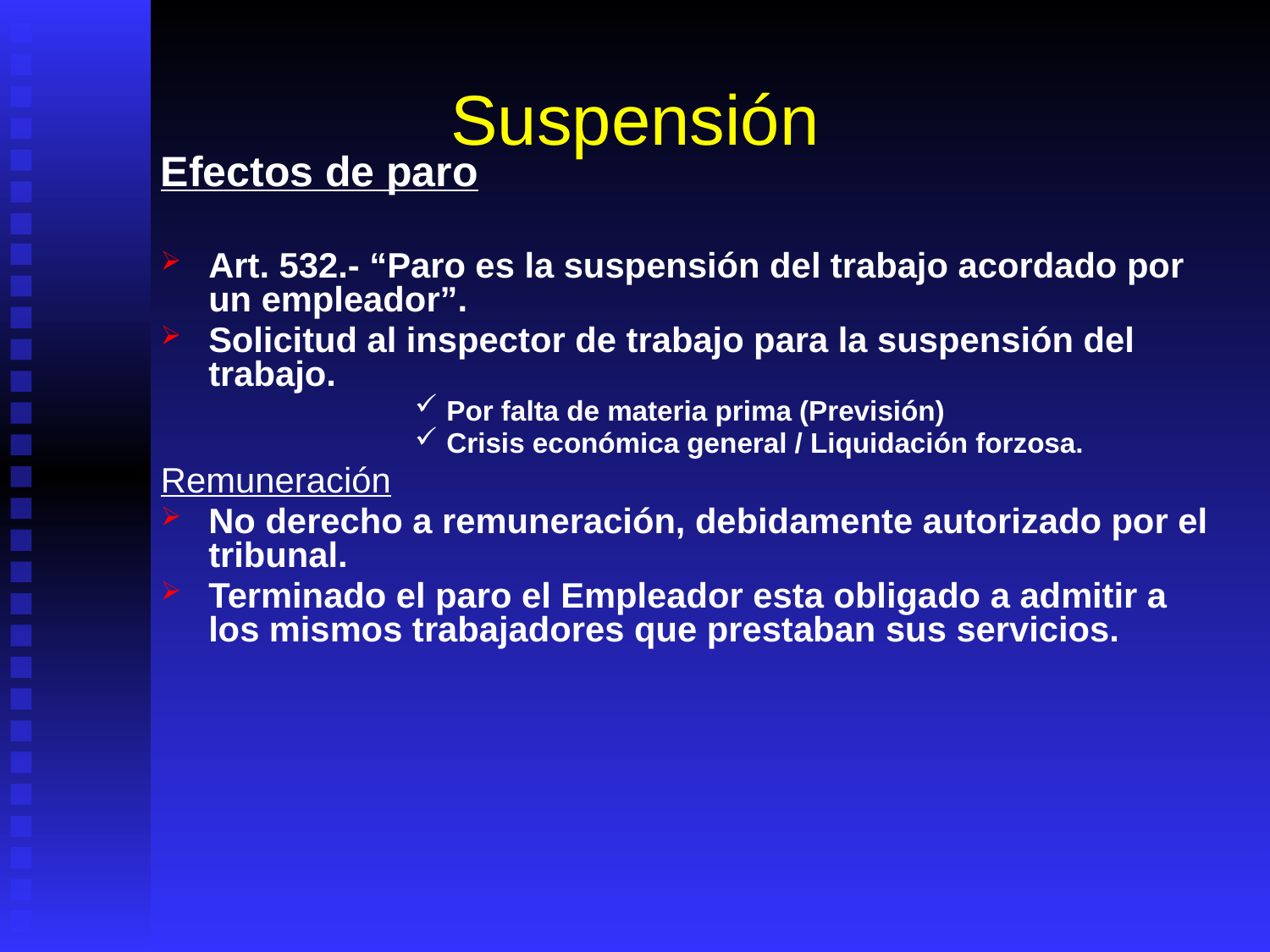

# Suspensión
Efectos de paro

Art. 532.- “Paro es la suspensión del trabajo acordado por un empleador”.
Solicitud al inspector de trabajo para la suspensión del trabajo.
Por falta de materia prima (Previsión)
Crisis económica general / Liquidación forzosa.
Remuneración
No derecho a remuneración, debidamente autorizado por el tribunal.
Terminado el paro el Empleador esta obligado a admitir a los mismos trabajadores que prestaban sus servicios.